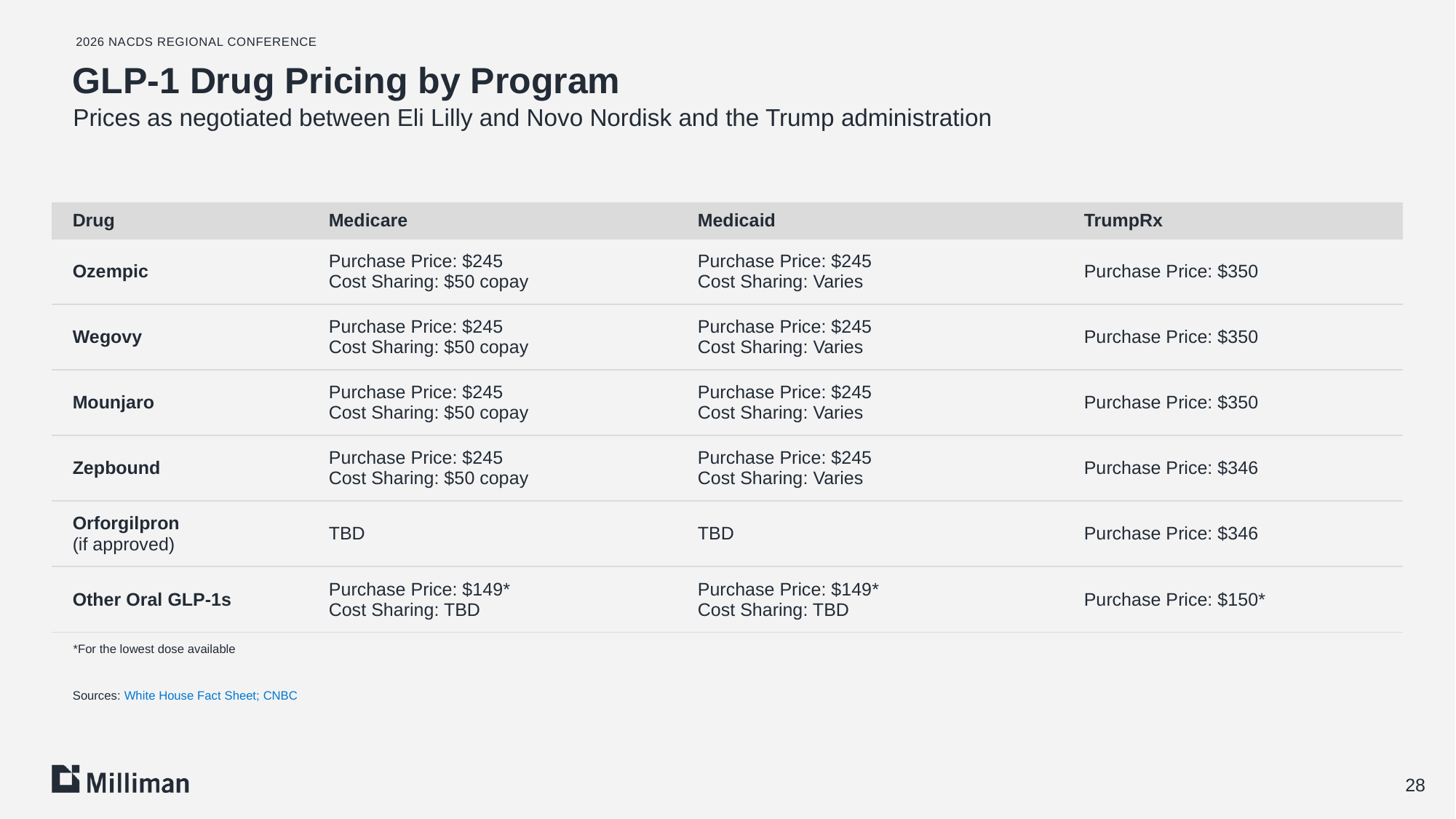

2026 NACDS Regional Conference

# GLP-1 Drug Pricing by Program
Prices as negotiated between Eli Lilly and Novo Nordisk and the Trump administration
| Drug | Medicare | Medicaid | TrumpRx |
| --- | --- | --- | --- |
| Ozempic | Purchase Price: $245 Cost Sharing: $50 copay | Purchase Price: $245 Cost Sharing: Varies | Purchase Price: $350 |
| Wegovy | Purchase Price: $245 Cost Sharing: $50 copay | Purchase Price: $245 Cost Sharing: Varies | Purchase Price: $350 |
| Mounjaro | Purchase Price: $245 Cost Sharing: $50 copay | Purchase Price: $245 Cost Sharing: Varies | Purchase Price: $350 |
| Zepbound | Purchase Price: $245 Cost Sharing: $50 copay | Purchase Price: $245 Cost Sharing: Varies | Purchase Price: $346 |
| Orforgilpron (if approved) | TBD | TBD | Purchase Price: $346 |
| Other Oral GLP-1s | Purchase Price: $149\* Cost Sharing: TBD | Purchase Price: $149\* Cost Sharing: TBD | Purchase Price: $150\* |
*For the lowest dose available
Sources: White House Fact Sheet; CNBC
28